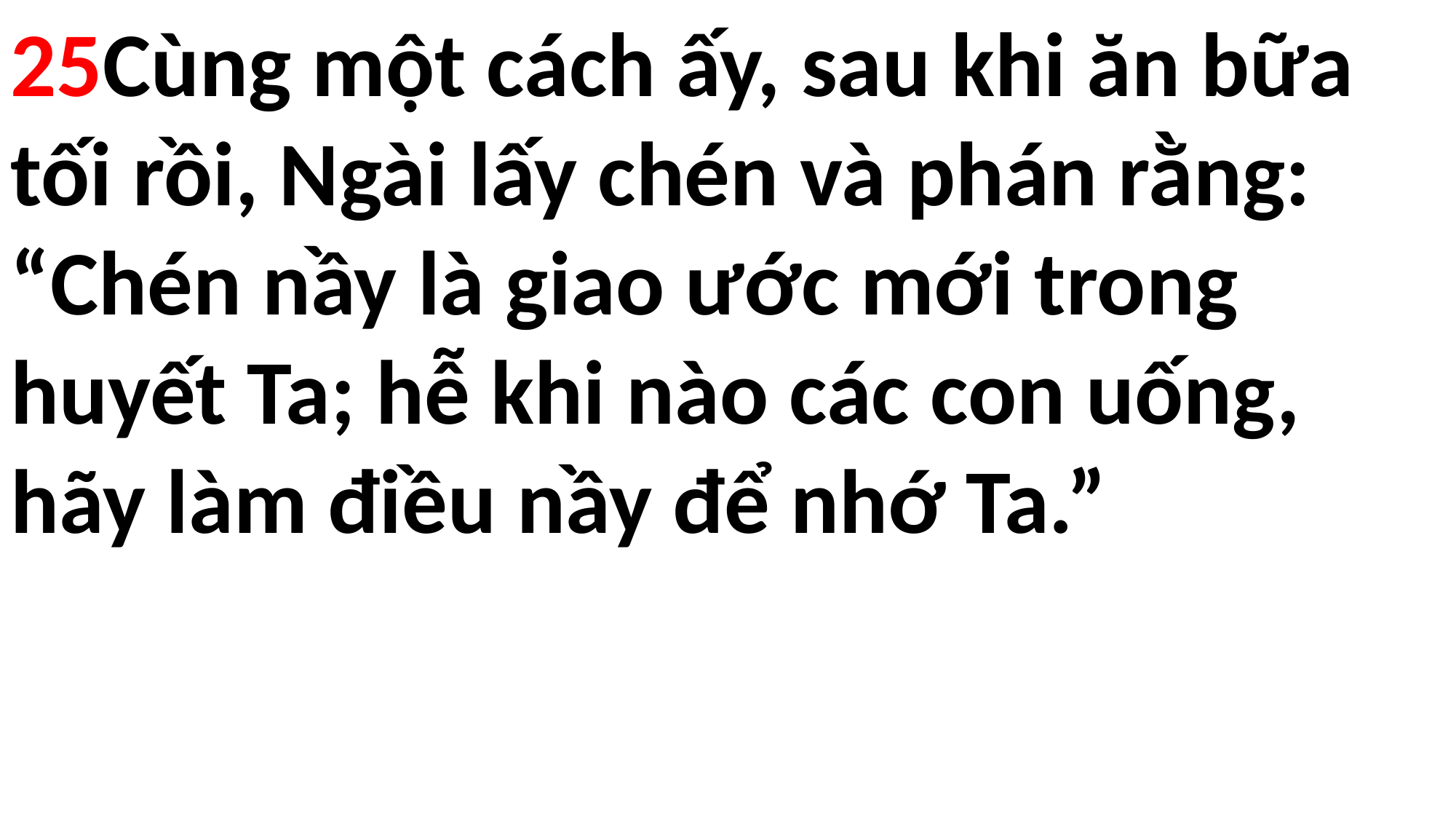

25Cùng một cách ấy, sau khi ăn bữa tối rồi, Ngài lấy chén và phán rằng: “Chén nầy là giao ước mới trong huyết Ta; hễ khi nào các con uống, hãy làm điều nầy để nhớ Ta.”